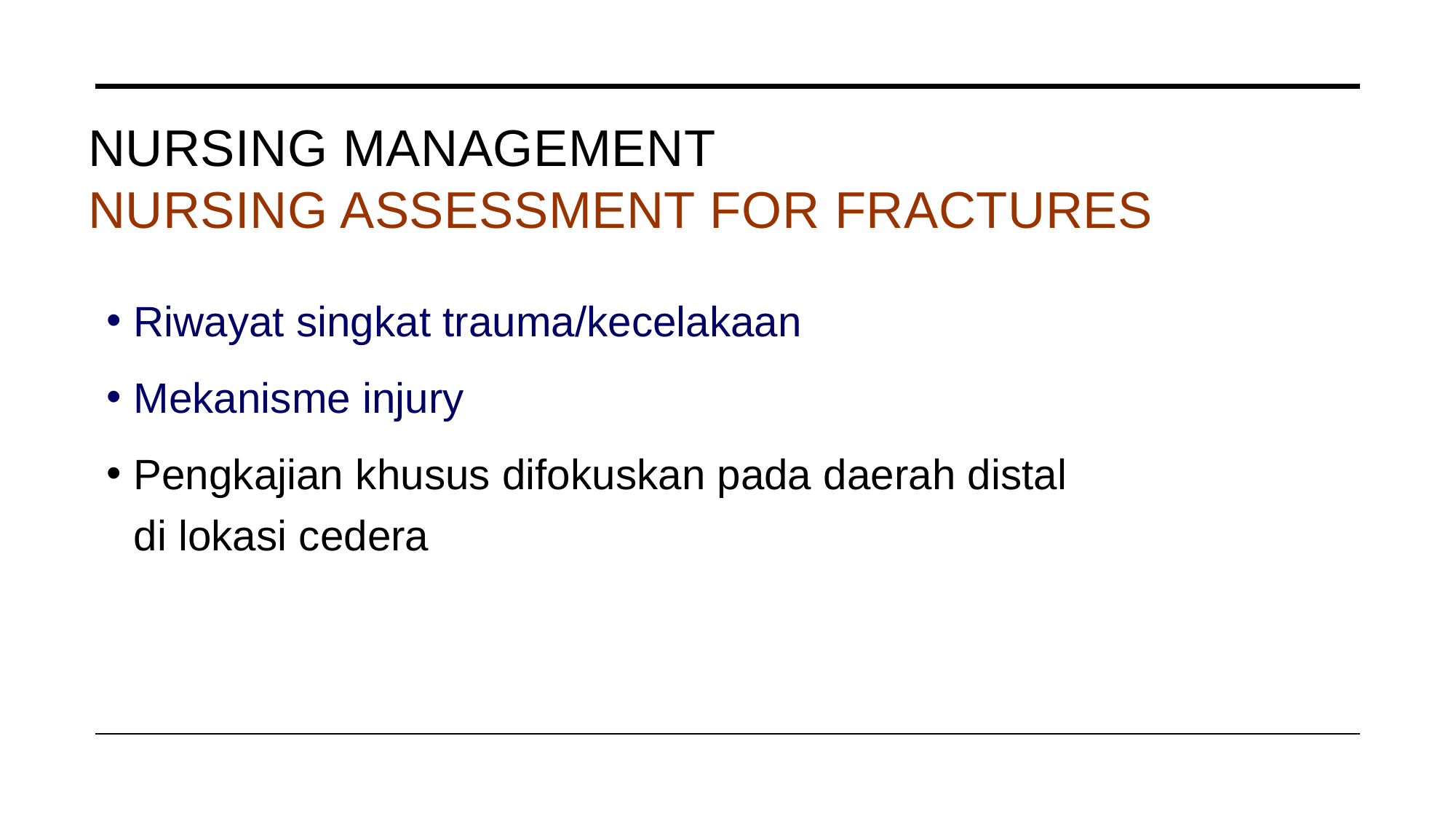

# Nursing Management Nursing Assessment for Fractures
Riwayat singkat trauma/kecelakaan
Mekanisme injury
Pengkajian khusus difokuskan pada daerah distal di lokasi cedera